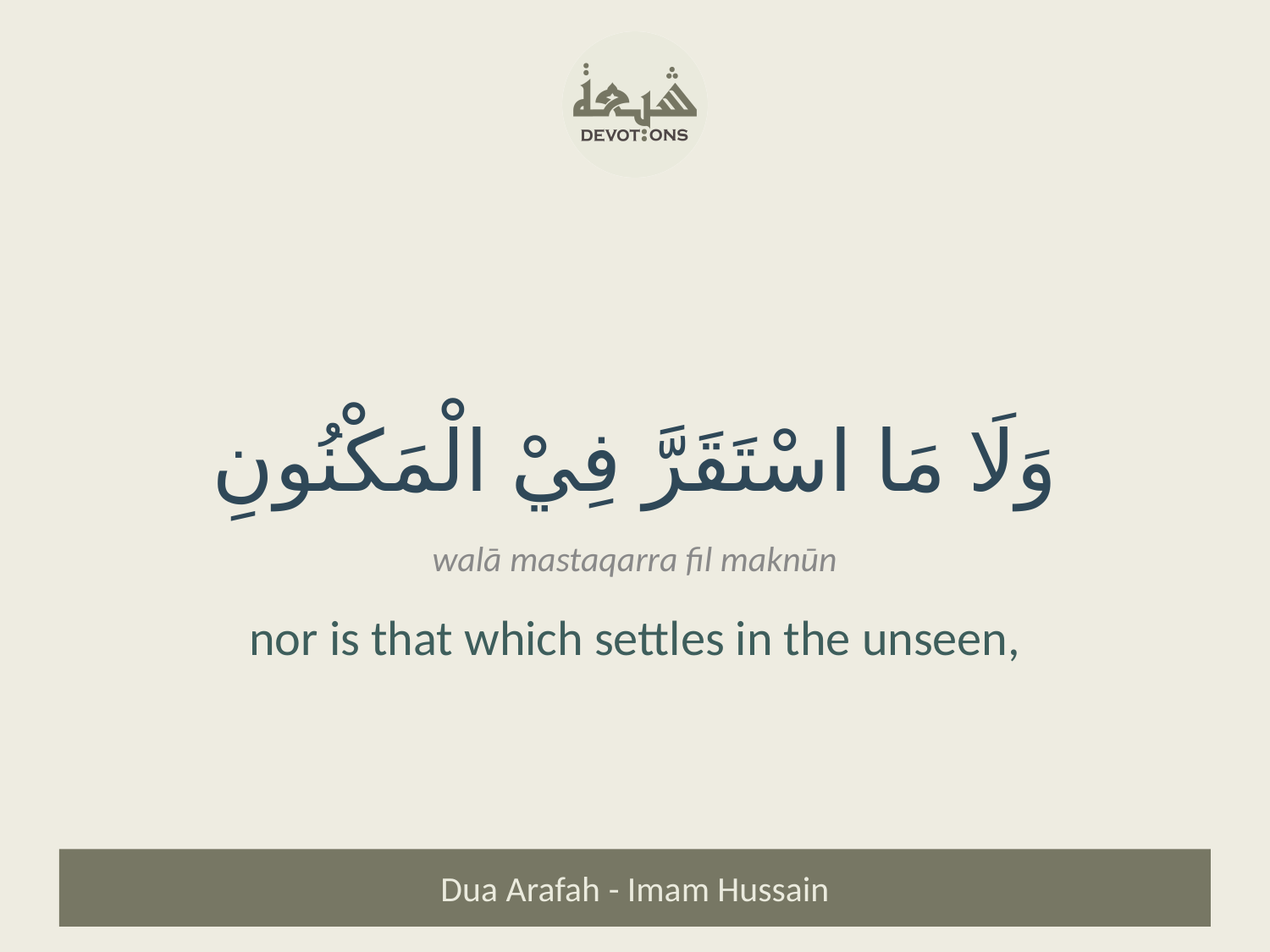

وَلَا مَا اسْتَقَرَّ فِيْ الْمَكْنُونِ
walā mastaqarra fil maknūn
nor is that which settles in the unseen,
Dua Arafah - Imam Hussain